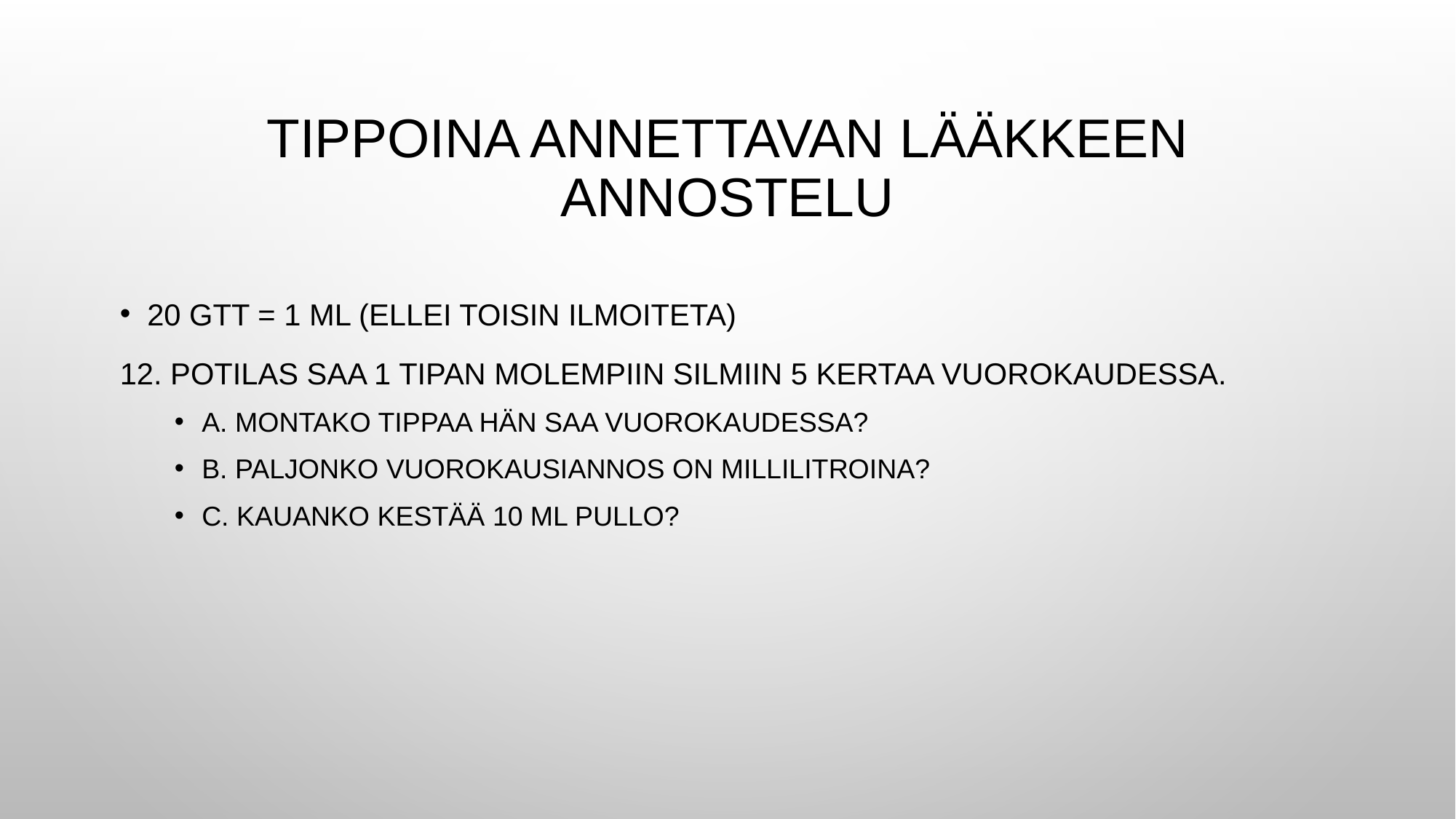

# Tippoina annettavan lääkkeen annostelu
20 gtt = 1 ml (ellei toisin ilmoiteta)
12. Potilas saa 1 tipan molempiin silmiin 5 kertaa vuorokaudessa.
A. Montako tippaa hän saa vuorokaudessa?
B. paljonko vuorokausiannos on millilitroina?
C. Kauanko kestää 10 ml pullo?